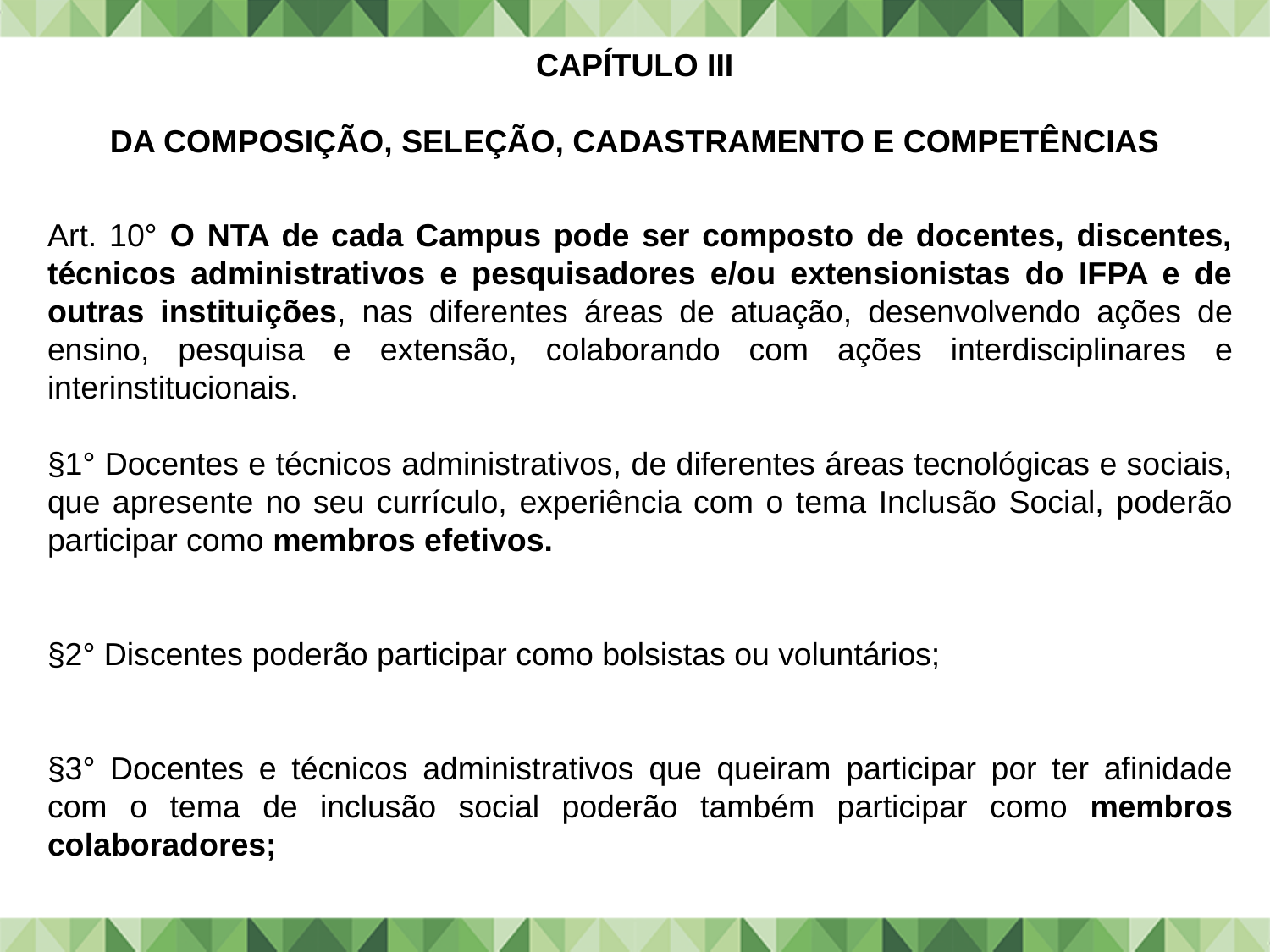

CAPÍTULO III

DA COMPOSIÇÃO, SELEÇÃO, CADASTRAMENTO E COMPETÊNCIAS
Art. 10° O NTA de cada Campus pode ser composto de docentes, discentes, técnicos administrativos e pesquisadores e/ou extensionistas do IFPA e de outras instituições, nas diferentes áreas de atuação, desenvolvendo ações de ensino, pesquisa e extensão, colaborando com ações interdisciplinares e interinstitucionais.

§1° Docentes e técnicos administrativos, de diferentes áreas tecnológicas e sociais, que apresente no seu currículo, experiência com o tema Inclusão Social, poderão participar como membros efetivos.

§2° Discentes poderão participar como bolsistas ou voluntários;

§3° Docentes e técnicos administrativos que queiram participar por ter afinidade com o tema de inclusão social poderão também participar como membros colaboradores;